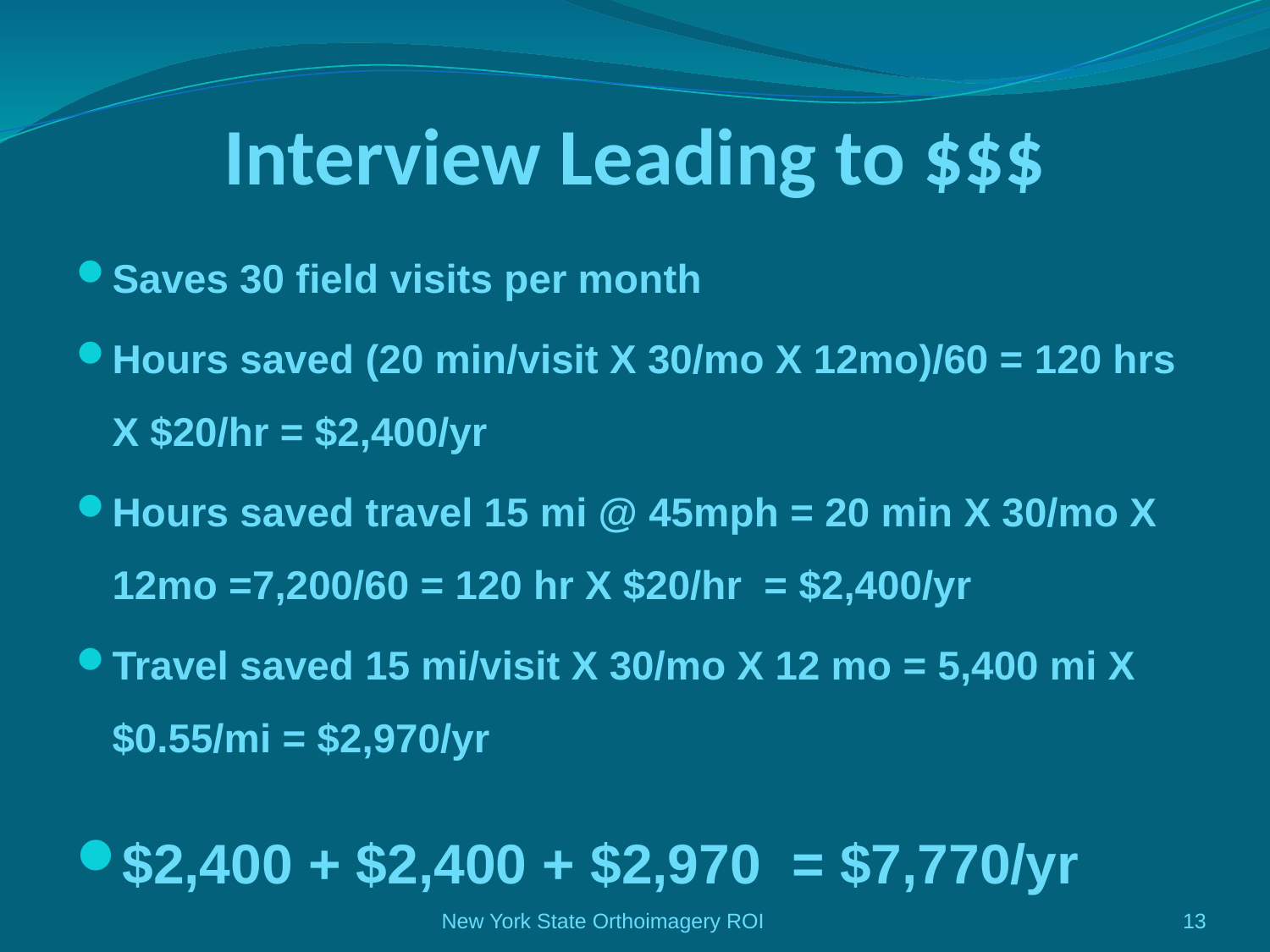

# Interview Leading to $$$
Saves 30 field visits per month
Hours saved (20 min/visit X 30/mo X 12mo)/60 = 120 hrs X $20/hr = $2,400/yr
Hours saved travel 15 mi @ 45mph = 20 min X 30/mo X 12mo =7,200/60 = 120 hr X $20/hr  = $2,400/yr
Travel saved 15 mi/visit X 30/mo X 12 mo = 5,400 mi X $0.55/mi = $2,970/yr

$2,400 + $2,400 + $2,970  = $7,770/yr
New York State Orthoimagery ROI
13